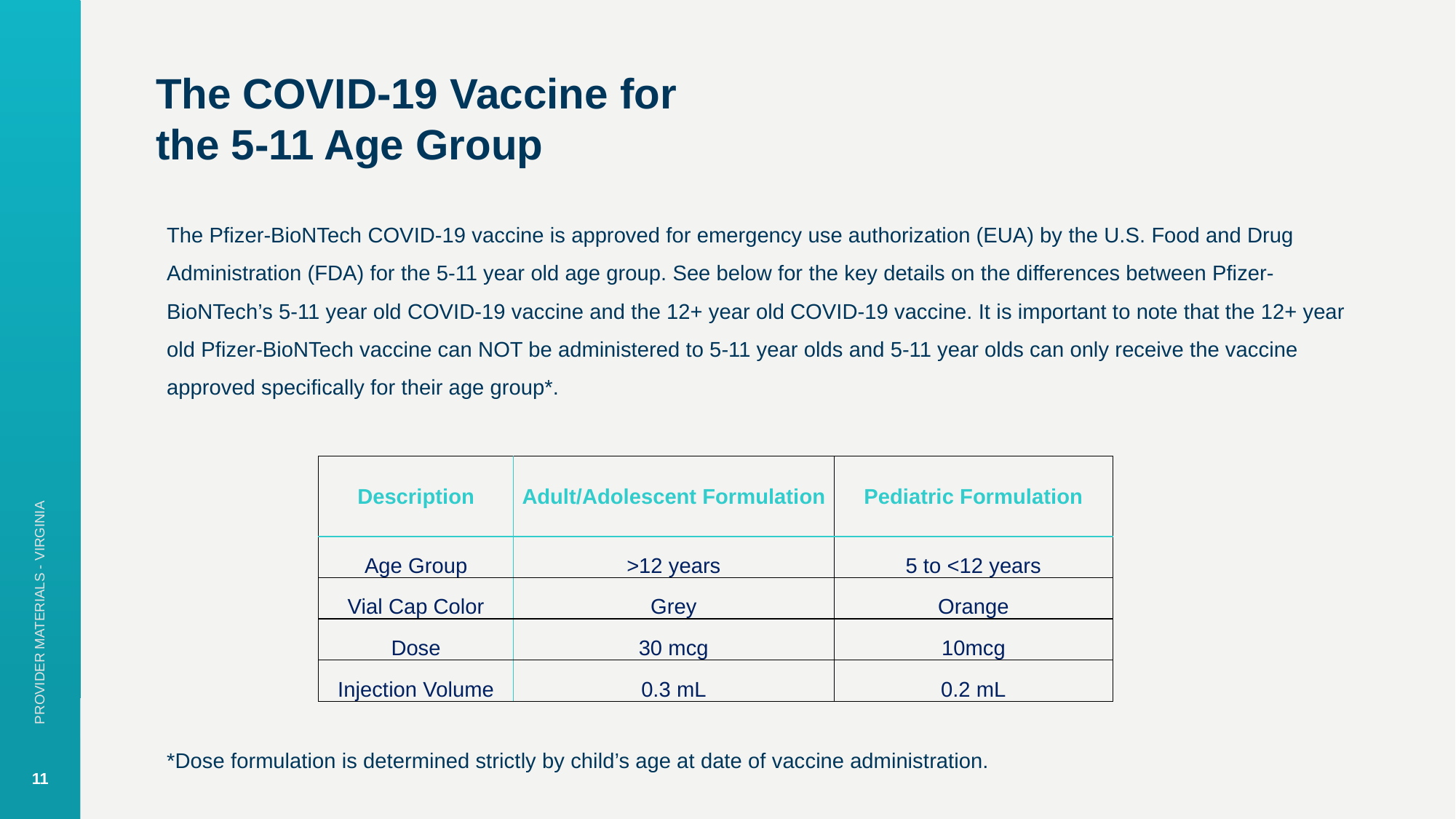

# The COVID-19 Vaccine for the 5-11 Age Group
The Pfizer-BioNTech COVID-19 vaccine is approved for emergency use authorization (EUA) by the U.S. Food and Drug Administration (FDA) for the 5-11 year old age group. See below for the key details on the differences between Pfizer-BioNTech’s 5-11 year old COVID-19 vaccine and the 12+ year old COVID-19 vaccine. It is important to note that the 12+ year old Pfizer-BioNTech vaccine can NOT be administered to 5-11 year olds and 5-11 year olds can only receive the vaccine approved specifically for their age group*.
| Description | Adult/Adolescent Formulation | Pediatric Formulation |
| --- | --- | --- |
| Age Group | >12 years | 5 to <12 years |
| Vial Cap Color | Grey | Orange |
| Dose | 30 mcg | 10mcg |
| Injection Volume | 0.3 mL | 0.2 mL |
 PROVIDER MATERIALS - VIRGINIA
*Dose formulation is determined strictly by child’s age at date of vaccine administration.
11